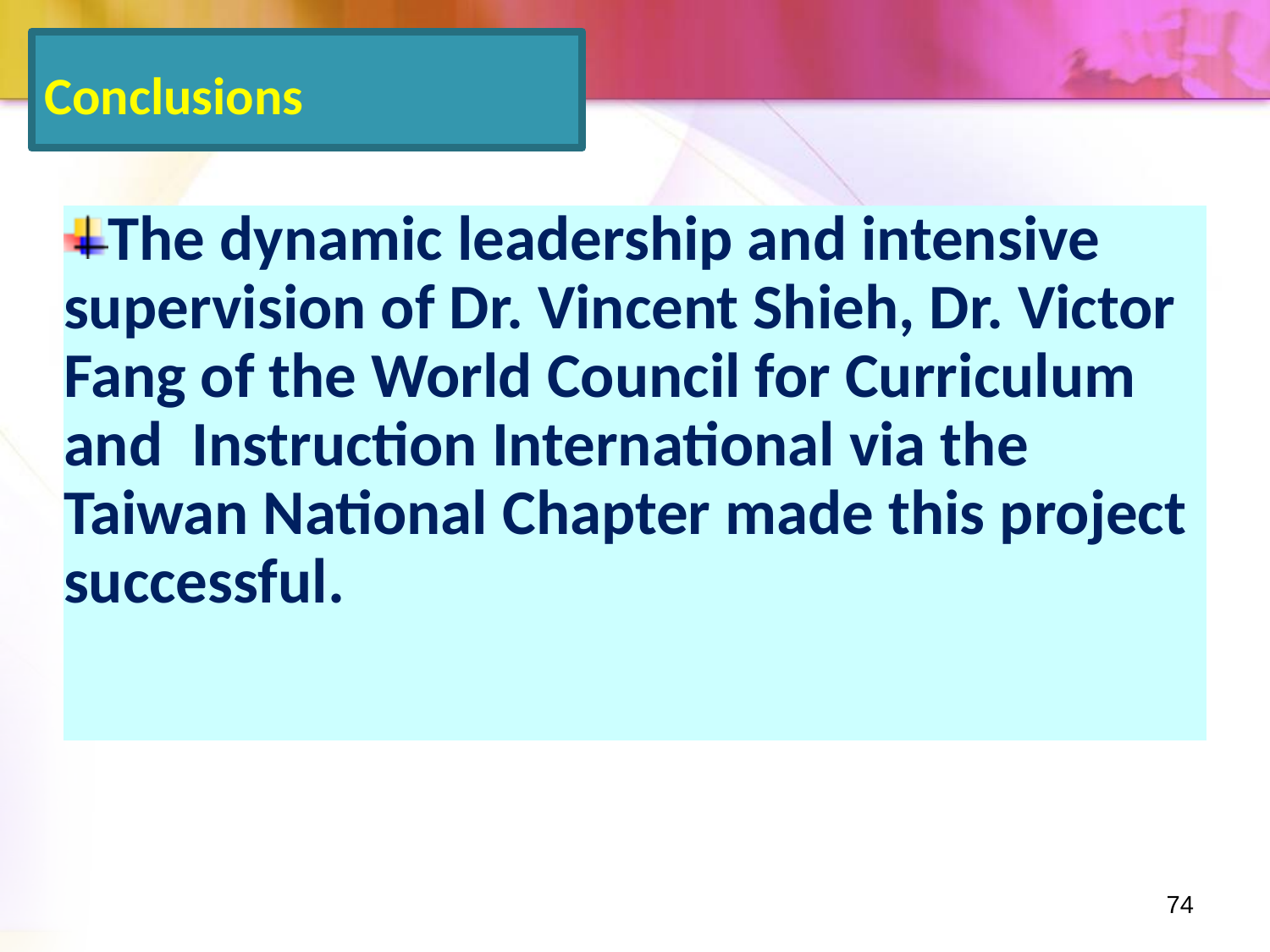

Conclusions
The dynamic leadership and intensive supervision of Dr. Vincent Shieh, Dr. Victor Fang of the World Council for Curriculum and  Instruction International via the Taiwan National Chapter made this project successful.
74